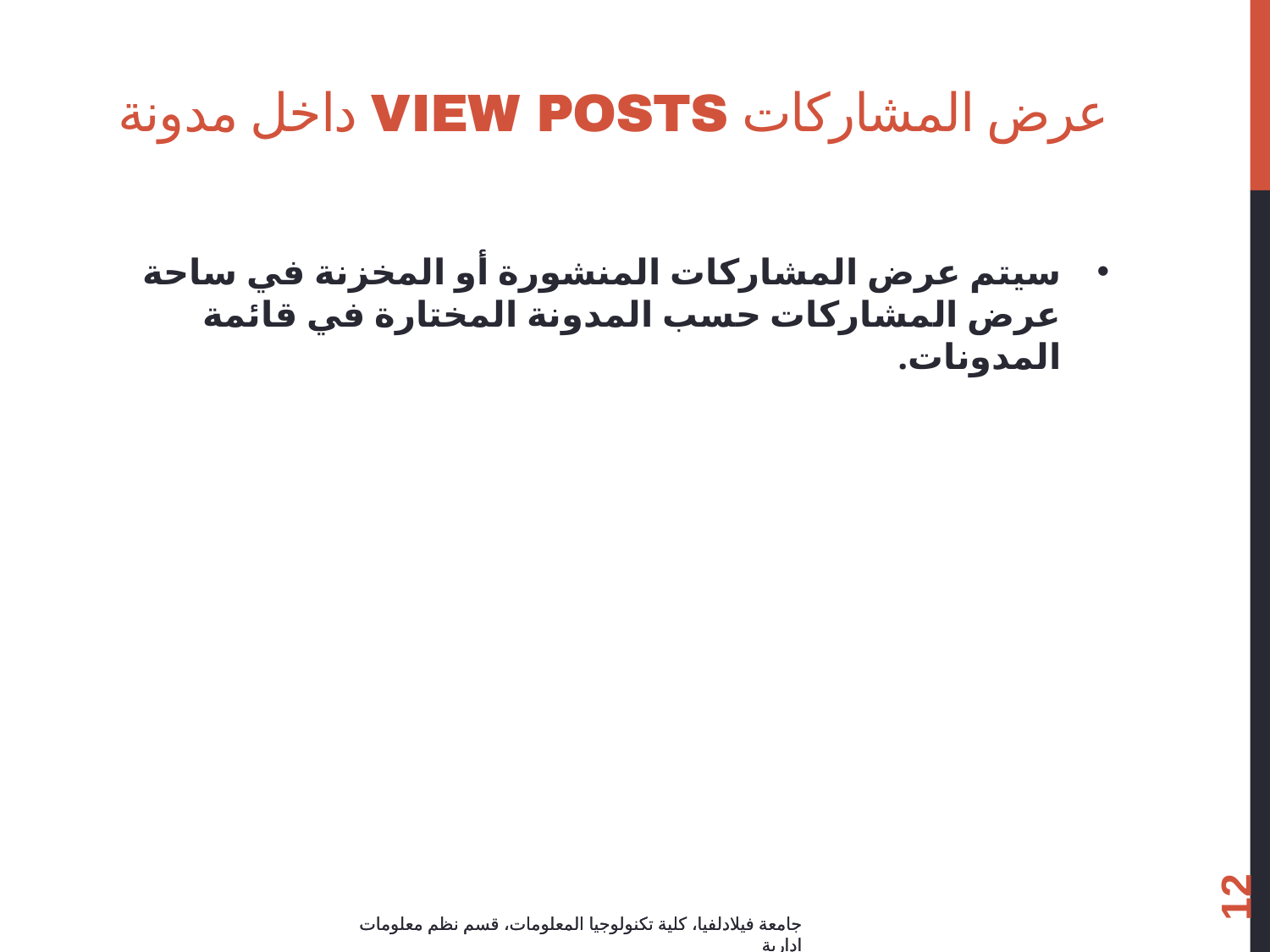

# عرض المشاركات view posts داخل مدونة
سيتم عرض المشاركات المنشورة أو المخزنة في ساحة عرض المشاركات حسب المدونة المختارة في قائمة المدونات.
12